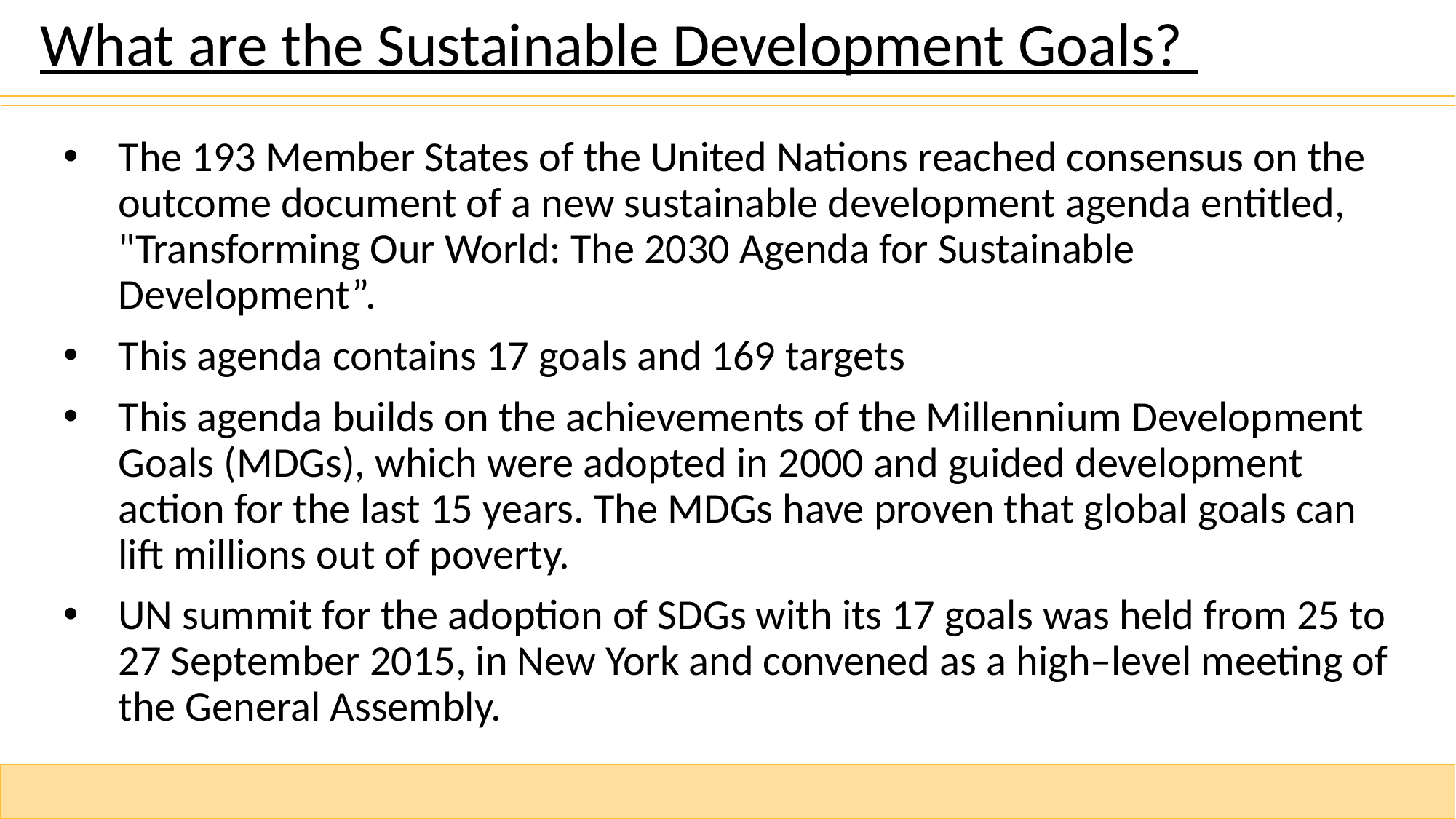

What are the Sustainable Development Goals?
The 193 Member States of the United Nations reached consensus on the outcome document of a new sustainable development agenda entitled, "Transforming Our World: The 2030 Agenda for Sustainable Development”.
This agenda contains 17 goals and 169 targets
This agenda builds on the achievements of the Millennium Development Goals (MDGs), which were adopted in 2000 and guided development action for the last 15 years. The MDGs have proven that global goals can lift millions out of poverty.
UN summit for the adoption of SDGs with its 17 goals was held from 25 to 27 September 2015, in New York and convened as a high–level meeting of the General Assembly.